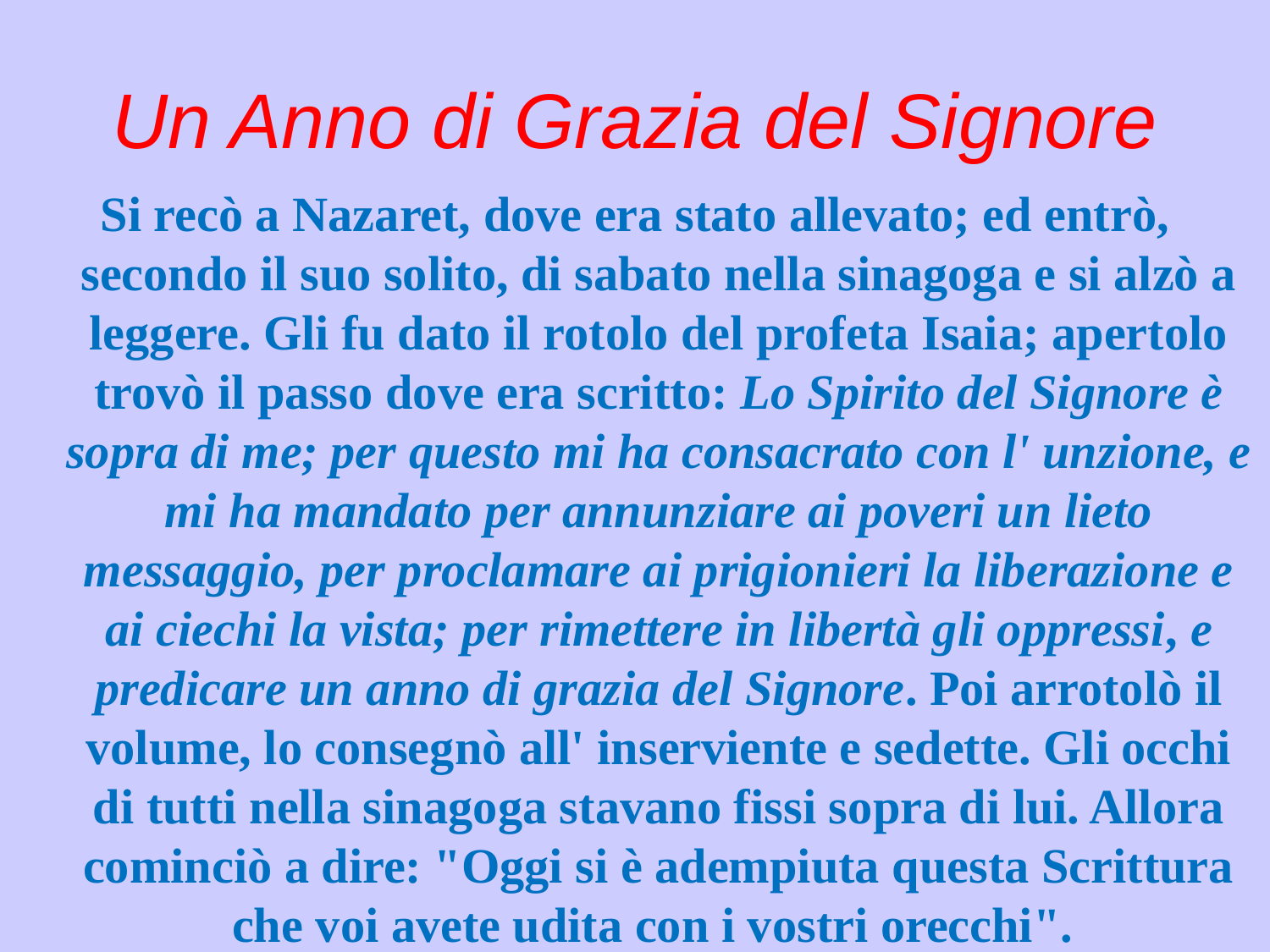

# Un Anno di Grazia del Signore
Si recò a Nazaret, dove era stato allevato; ed entrò, secondo il suo solito, di sabato nella sinagoga e si alzò a leggere. Gli fu dato il rotolo del profeta Isaia; apertolo trovò il passo dove era scritto: Lo Spirito del Signore è sopra di me; per questo mi ha consacrato con l' unzione, e mi ha mandato per annunziare ai poveri un lieto messaggio, per proclamare ai prigionieri la liberazione e ai ciechi la vista; per rimettere in libertà gli oppressi, e predicare un anno di grazia del Signore. Poi arrotolò il volume, lo consegnò all' inserviente e sedette. Gli occhi di tutti nella sinagoga stavano fissi sopra di lui. Allora cominciò a dire: "Oggi si è adempiuta questa Scrittura che voi avete udita con i vostri orecchi".